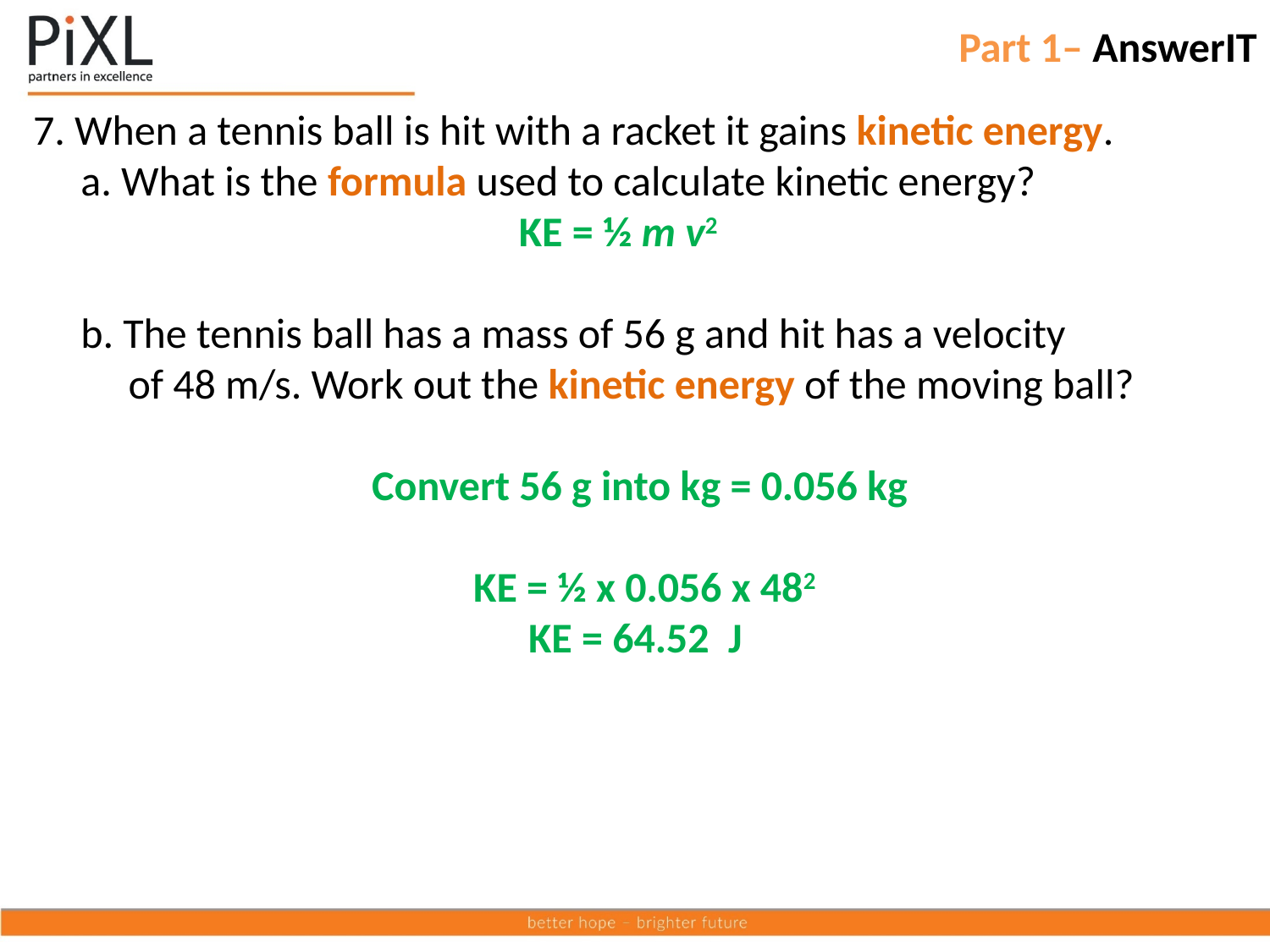

# Part 1– AnswerIT
7. When a tennis ball is hit with a racket it gains kinetic energy.
     a. What is the formula used to calculate kinetic energy?
                                                   KE = ½ m v2

     b. The tennis ball has a mass of 56 g and hit has a velocity
          of 48 m/s. Work out the kinetic energy of the moving ball?

Convert 56 g into kg = 0.056 kg

 KE = ½ x 0.056 x 482
                                                    KE = 64.52  J